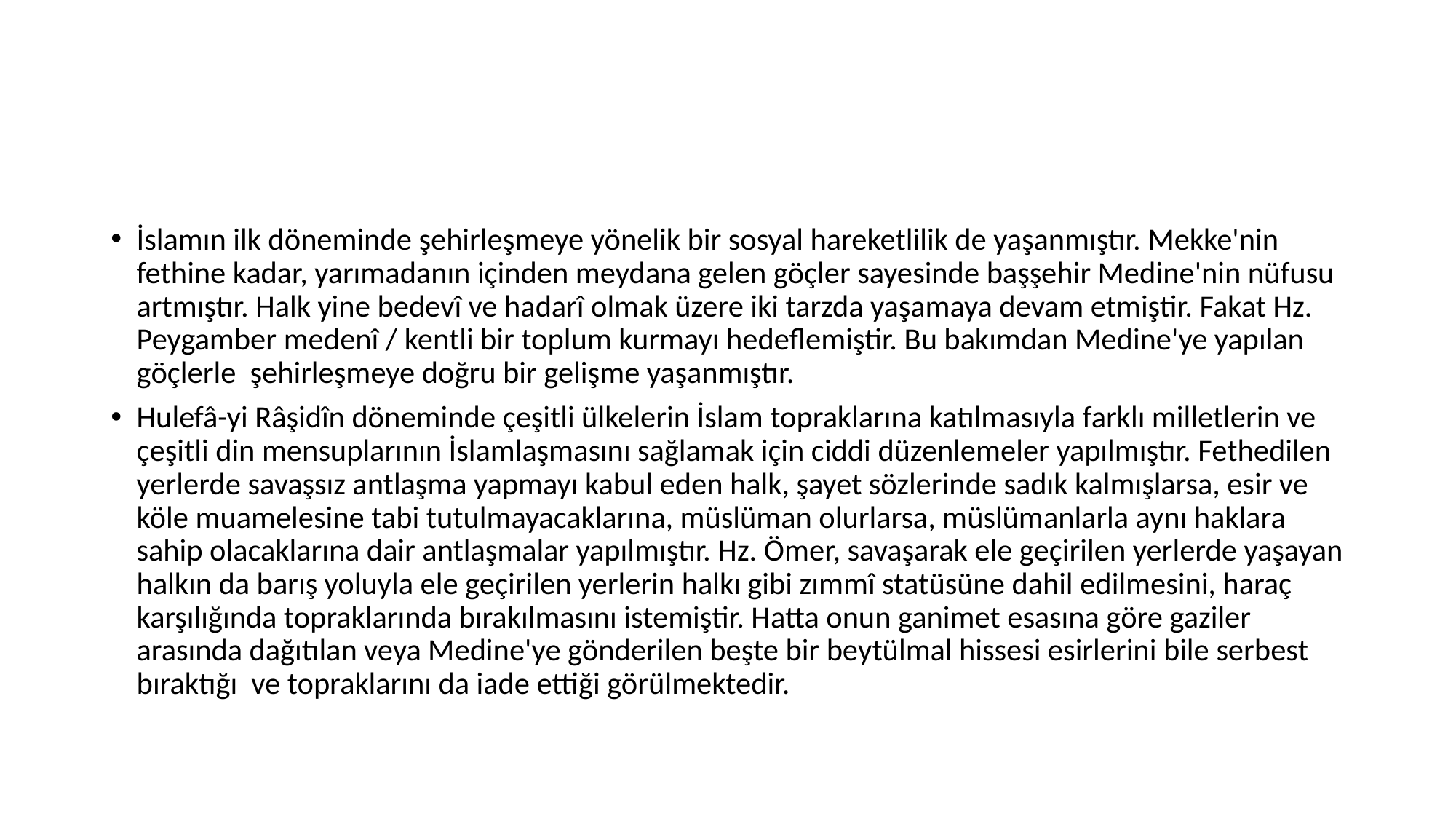

#
İslamın ilk döneminde şehirleşmeye yönelik bir sosyal hareketlilik de yaşanmıştır. Mekke'nin fethine kadar, yarımadanın içinden meydana gelen göçler sayesinde başşehir Medine'nin nüfusu artmıştır. Halk yine bedevî ve hadarî olmak üzere iki tarzda yaşamaya devam etmiştir. Fakat Hz. Peygamber medenî / kentli bir toplum kurmayı hedeflemiştir. Bu bakımdan Medine'ye yapılan göçlerle  şehirleşmeye doğru bir gelişme yaşanmıştır.
Hulefâ-yi Râşidîn döneminde çeşitli ülkelerin İslam topraklarına katılmasıyla farklı milletlerin ve çeşitli din mensuplarının İslamlaşmasını sağlamak için ciddi düzenlemeler yapılmıştır. Fethedilen yerlerde savaşsız antlaşma yapmayı kabul eden halk, şayet sözlerinde sadık kalmışlarsa, esir ve köle muamelesine tabi tutulmayacaklarına, müslüman olurlarsa, müslümanlarla aynı haklara sahip olacaklarına dair antlaşmalar yapılmıştır. Hz. Ömer, savaşarak ele geçirilen yerlerde yaşayan halkın da barış yoluyla ele geçirilen yerlerin halkı gibi zımmî statüsüne dahil edilmesini, haraç karşılığında topraklarında bırakılmasını istemiştir. Hatta onun ganimet esasına göre gaziler arasında dağıtılan veya Medine'ye gönderilen beşte bir beytülmal hissesi esirlerini bile serbest bıraktığı  ve topraklarını da iade ettiği görülmektedir.